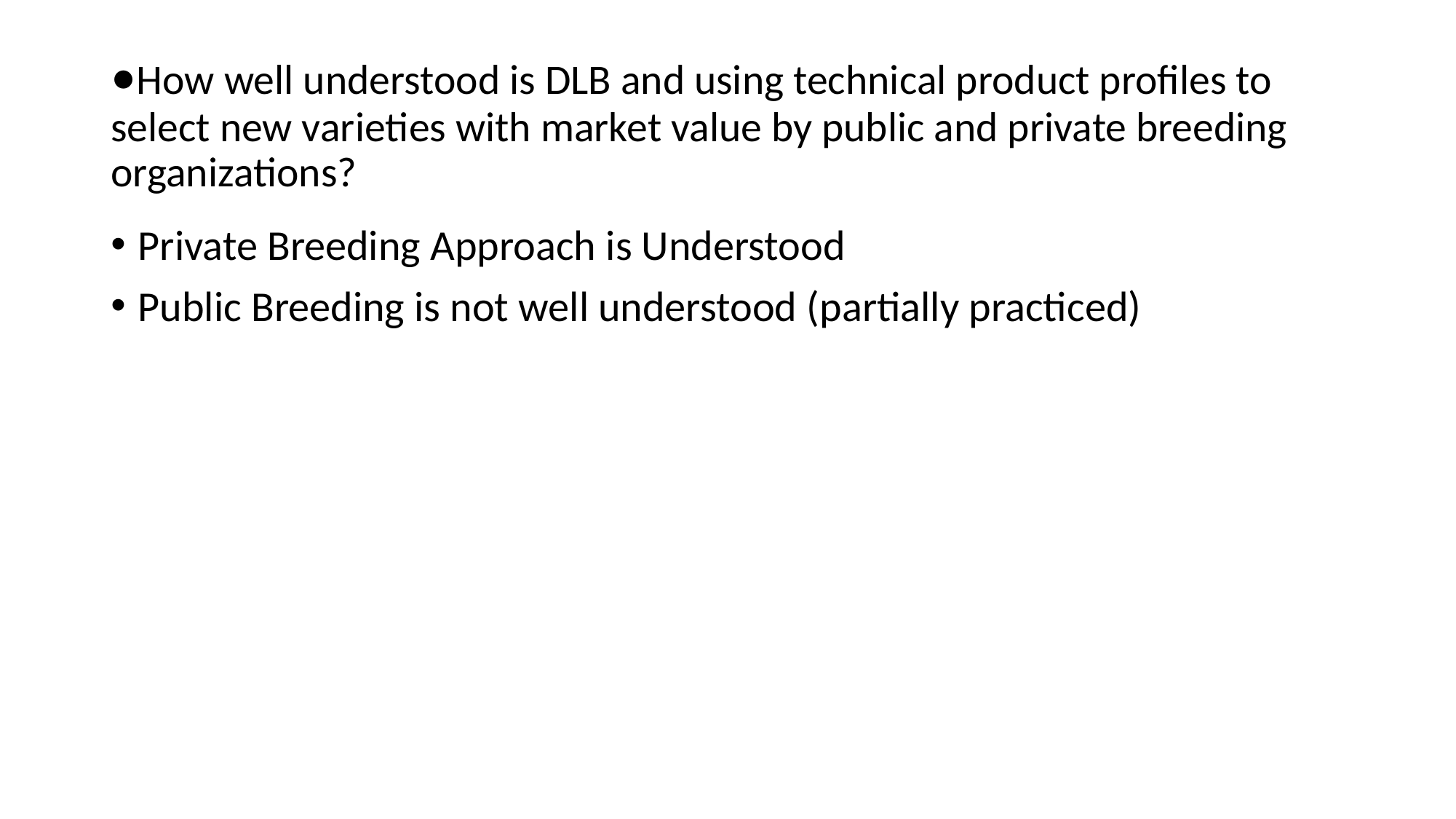

# •How well understood is DLB and using technical product profiles to select new varieties with market value by public and private breeding organizations?
Private Breeding Approach is Understood
Public Breeding is not well understood (partially practiced)